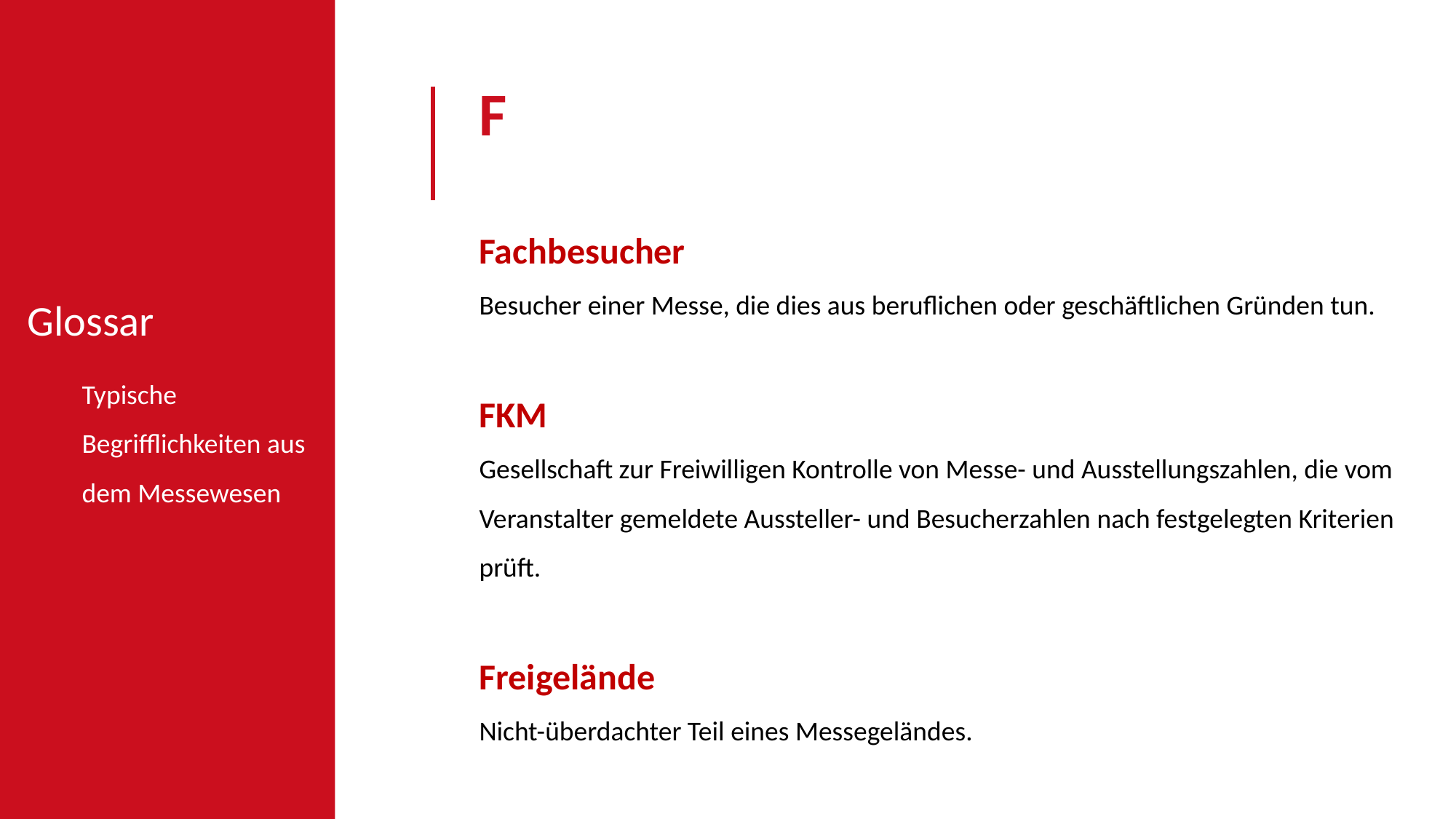

F
Fachbesucher
Besucher einer Messe, die dies aus beruflichen oder geschäftlichen Gründen tun.

FKM
Gesellschaft zur Freiwilligen Kontrolle von Messe- und Ausstellungszahlen, die vom Veranstalter gemeldete Aussteller- und Besucherzahlen nach festgelegten Kriterien prüft.

Freigelände
Nicht-überdachter Teil eines Messegeländes.

Glossar

Typische Begrifflichkeiten aus dem Messewesen